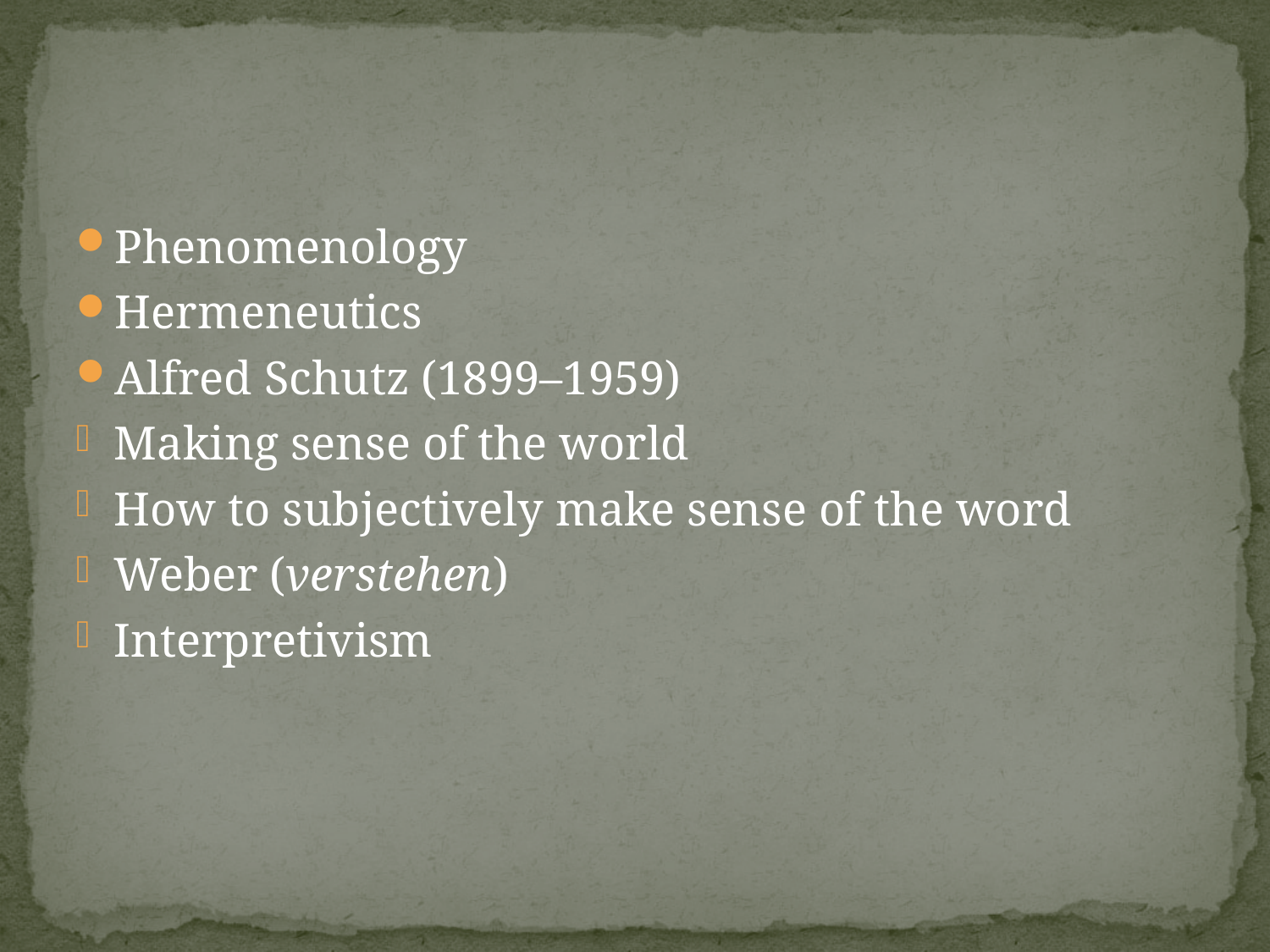

#
Phenomenology
Hermeneutics
Alfred Schutz (1899–1959)
Making sense of the world
How to subjectively make sense of the word
Weber (verstehen)
Interpretivism